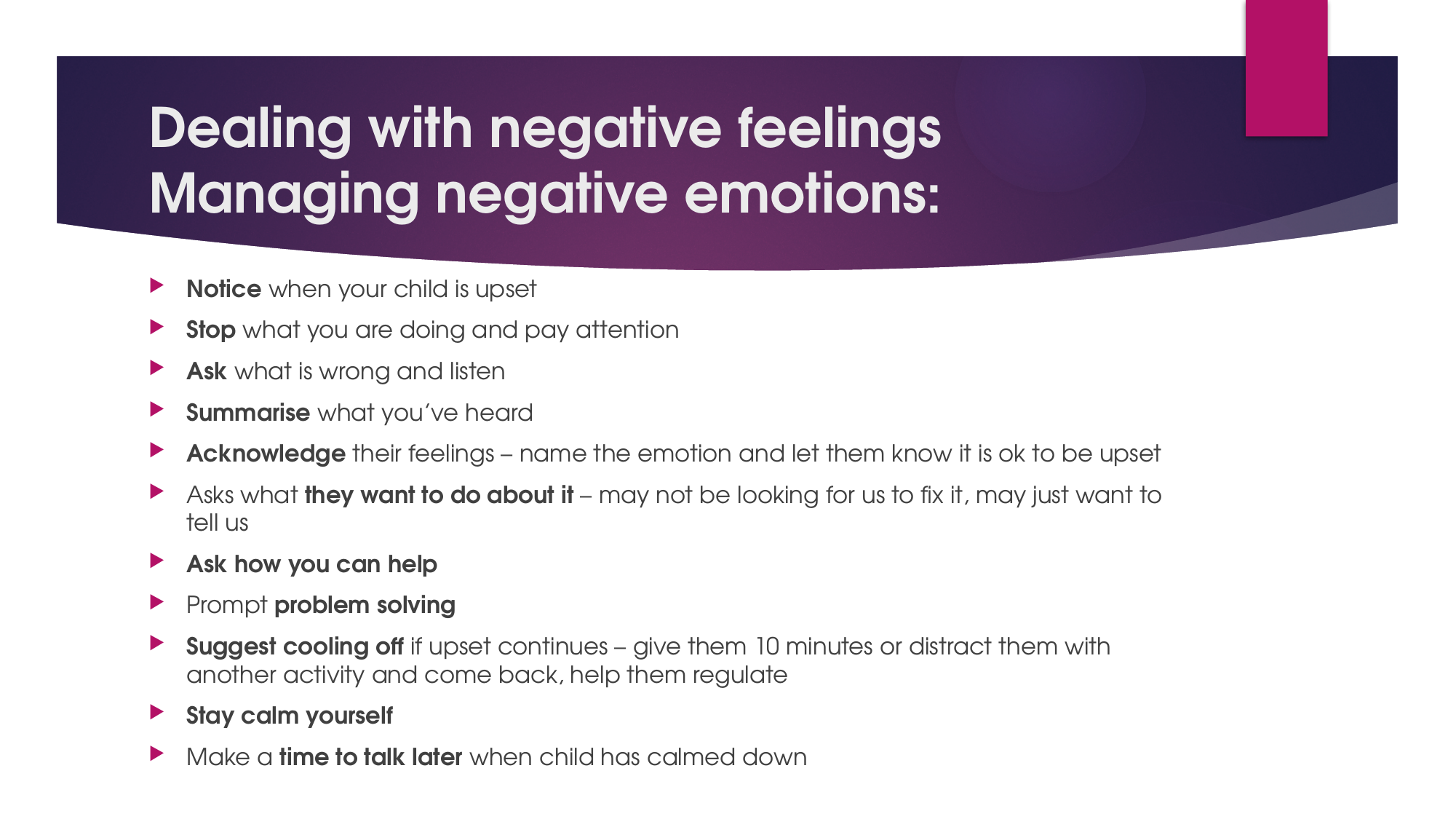

# Dealing with negative feelings Managing negative emotions:
Notice when your child is upset
Stop what you are doing and pay attention
Ask what is wrong and listen
Summarise what you’ve heard
Acknowledge their feelings – name the emotion and let them know it is ok to be upset
Asks what they want to do about it – may not be looking for us to fix it, may just want to tell us
Ask how you can help
Prompt problem solving
Suggest cooling off if upset continues – give them 10 minutes or distract them with another activity and come back, help them regulate
Stay calm yourself
Make a time to talk later when child has calmed down